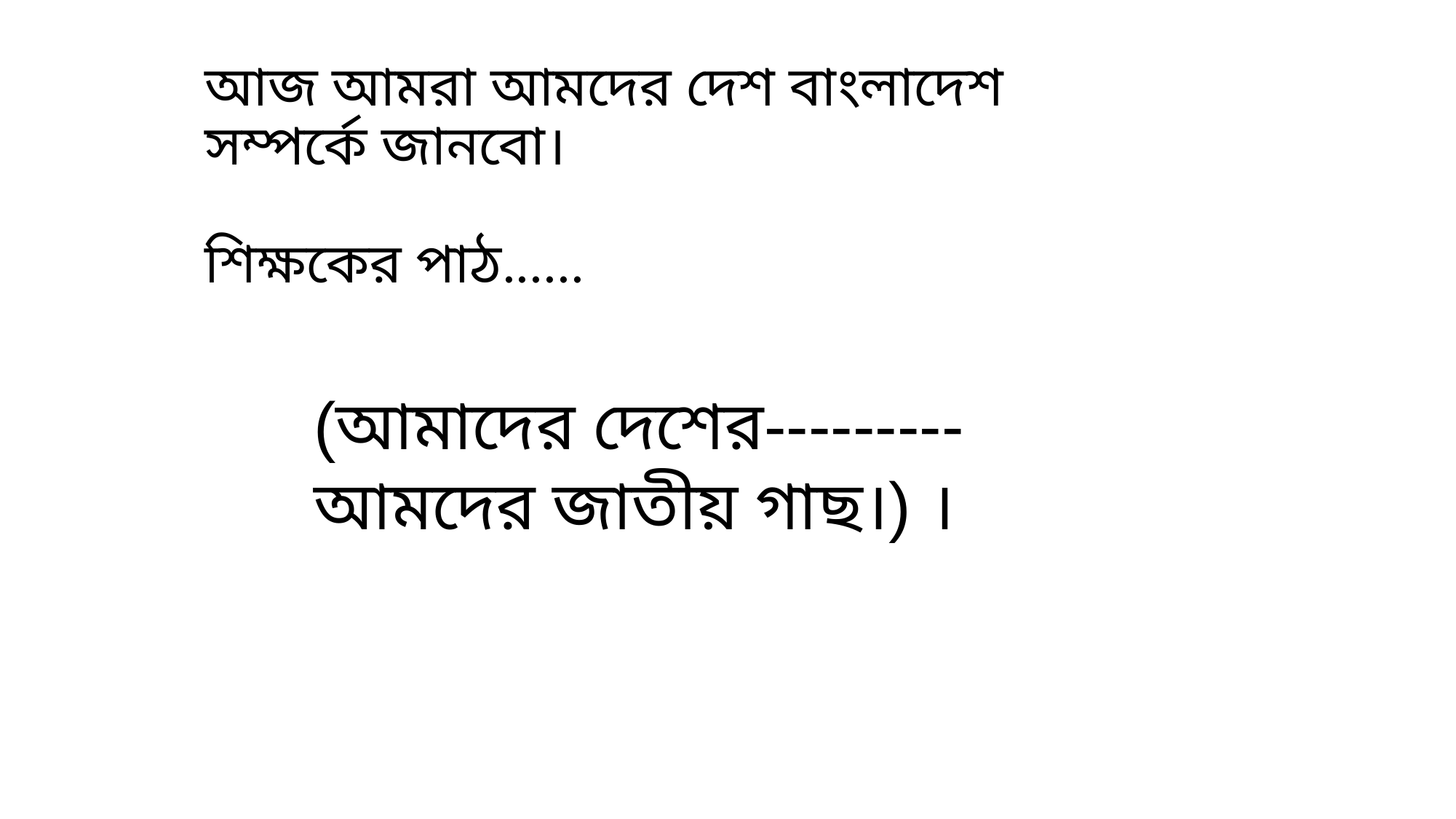

# আজ আমরা আমদের দেশ বাংলাদেশ  সম্পর্কে জানবো। শিক্ষকের পাঠ......
(আমাদের দেশের---------আমদের জাতীয় গাছ।) ।